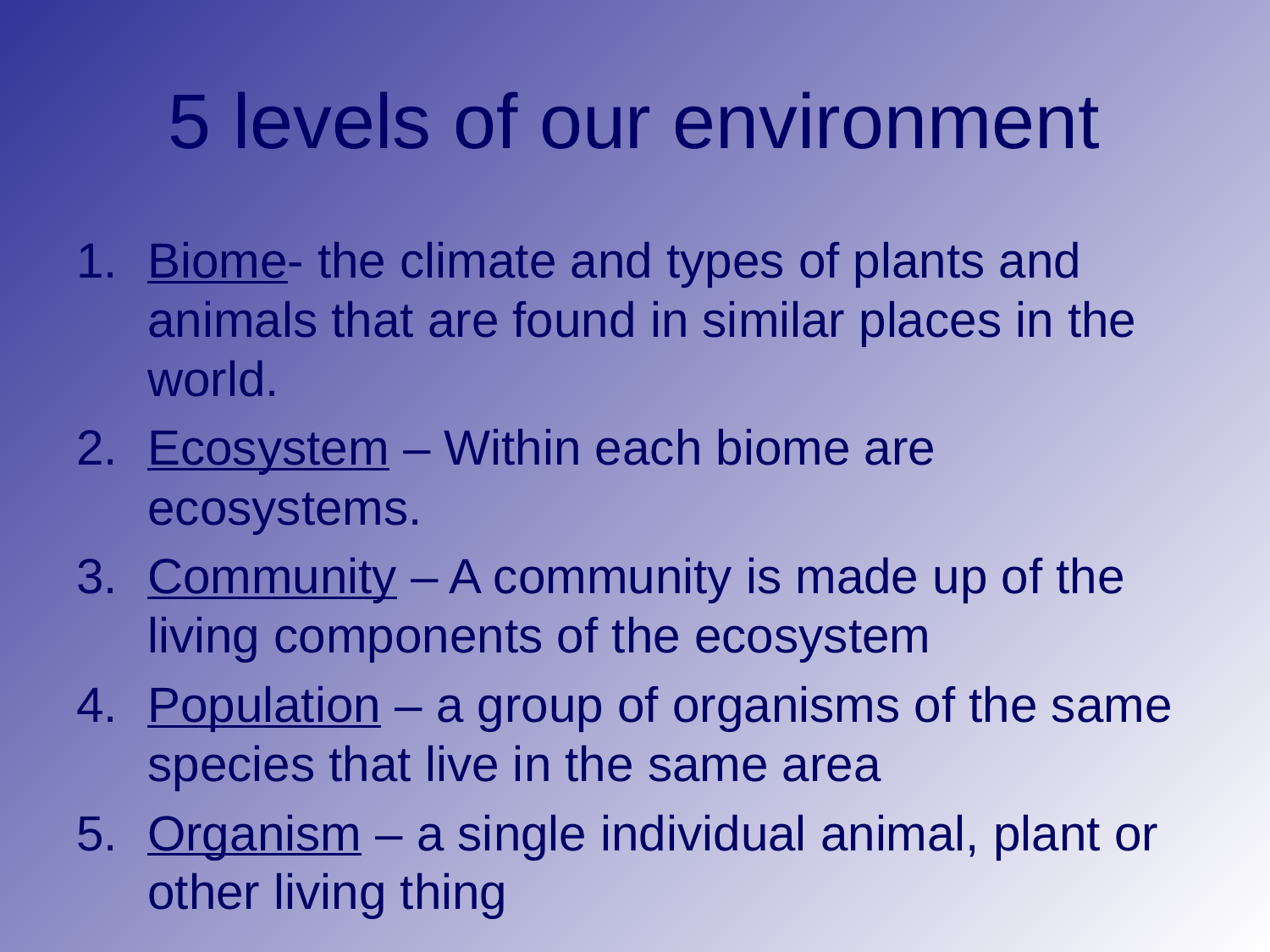

# 5 levels of our environment
Biome- the climate and types of plants and animals that are found in similar places in the world.
Ecosystem – Within each biome are ecosystems.
Community – A community is made up of the living components of the ecosystem
Population – a group of organisms of the same species that live in the same area
Organism – a single individual animal, plant or other living thing